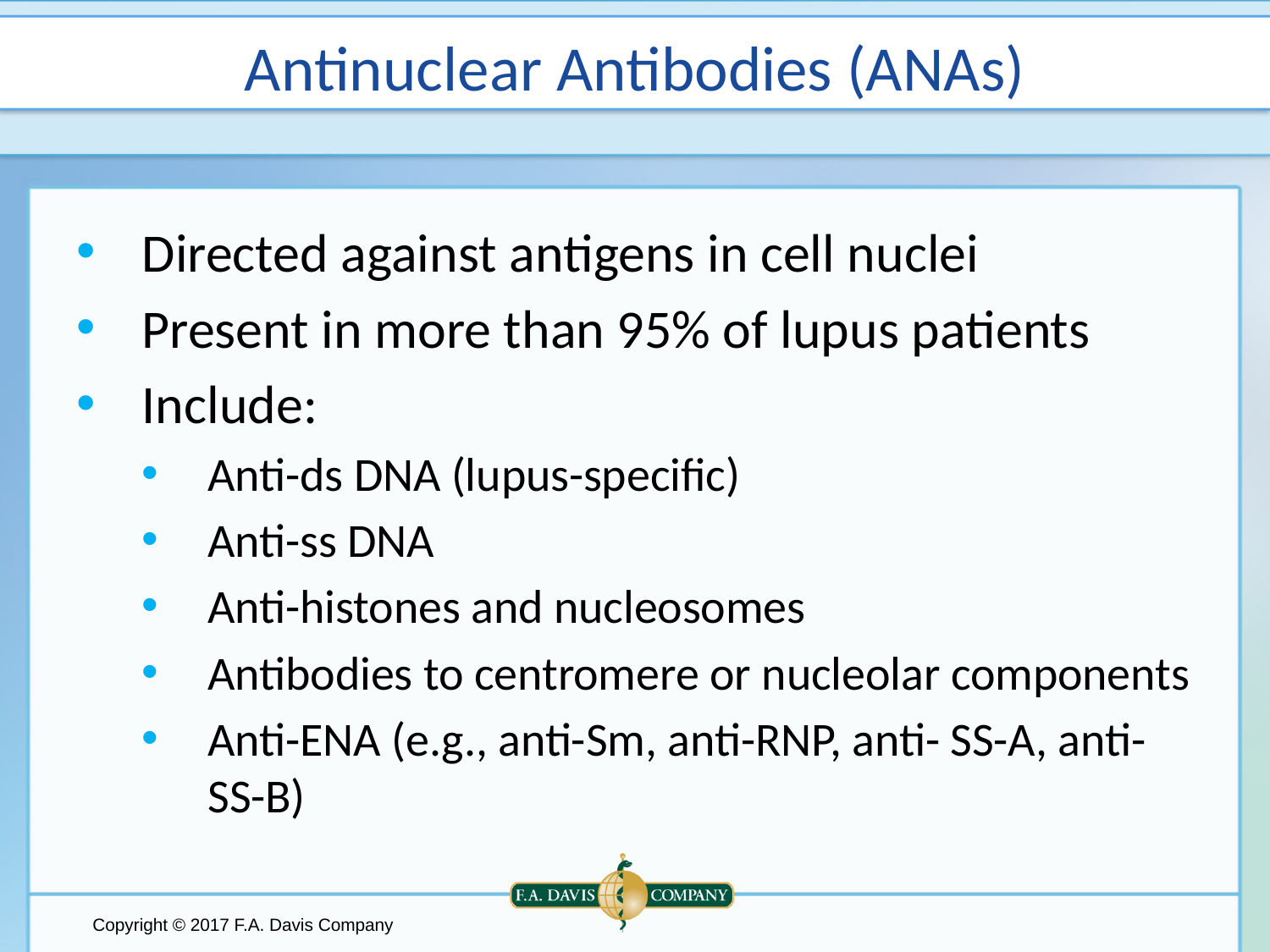

# Antinuclear Antibodies (ANAs)
Directed against antigens in cell nuclei
Present in more than 95% of lupus patients
Include:
Anti-ds DNA (lupus-specific)
Anti-ss DNA
Anti-histones and nucleosomes
Antibodies to centromere or nucleolar components
Anti-ENA (e.g., anti-Sm, anti-RNP, anti- SS-A, anti-SS-B)